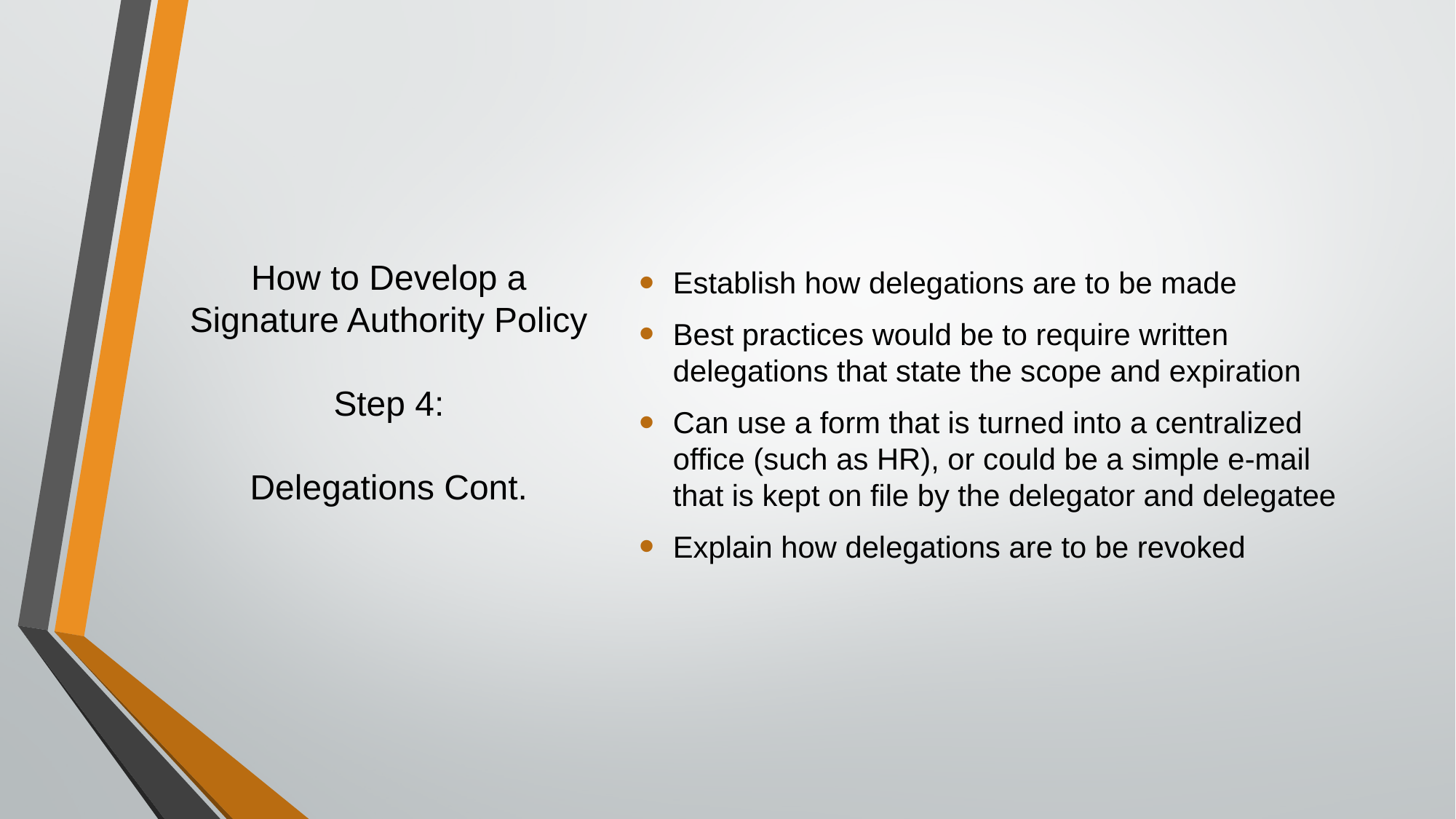

Establish how delegations are to be made
Best practices would be to require written delegations that state the scope and expiration
Can use a form that is turned into a centralized office (such as HR), or could be a simple e-mail that is kept on file by the delegator and delegatee
Explain how delegations are to be revoked

# How to Develop a Signature Authority Policy Step 4: Delegations Cont.